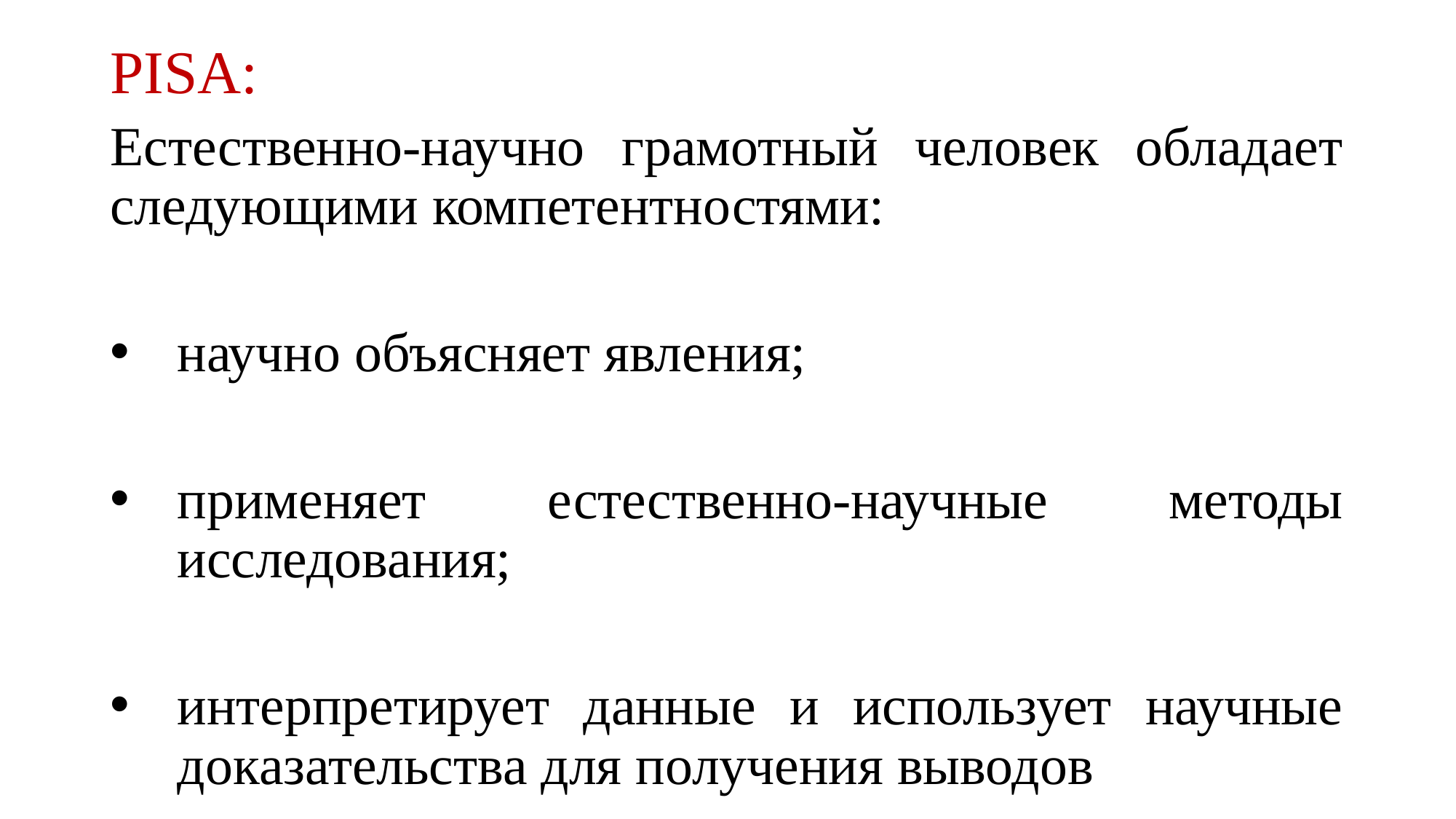

# PISA:
Естественно-научно грамотный человек обладает следующими компетентностями:

научно объясняет явления;

применяет естественно-научные методы исследования;

интерпретирует данные и использует научные доказательства для получения выводов